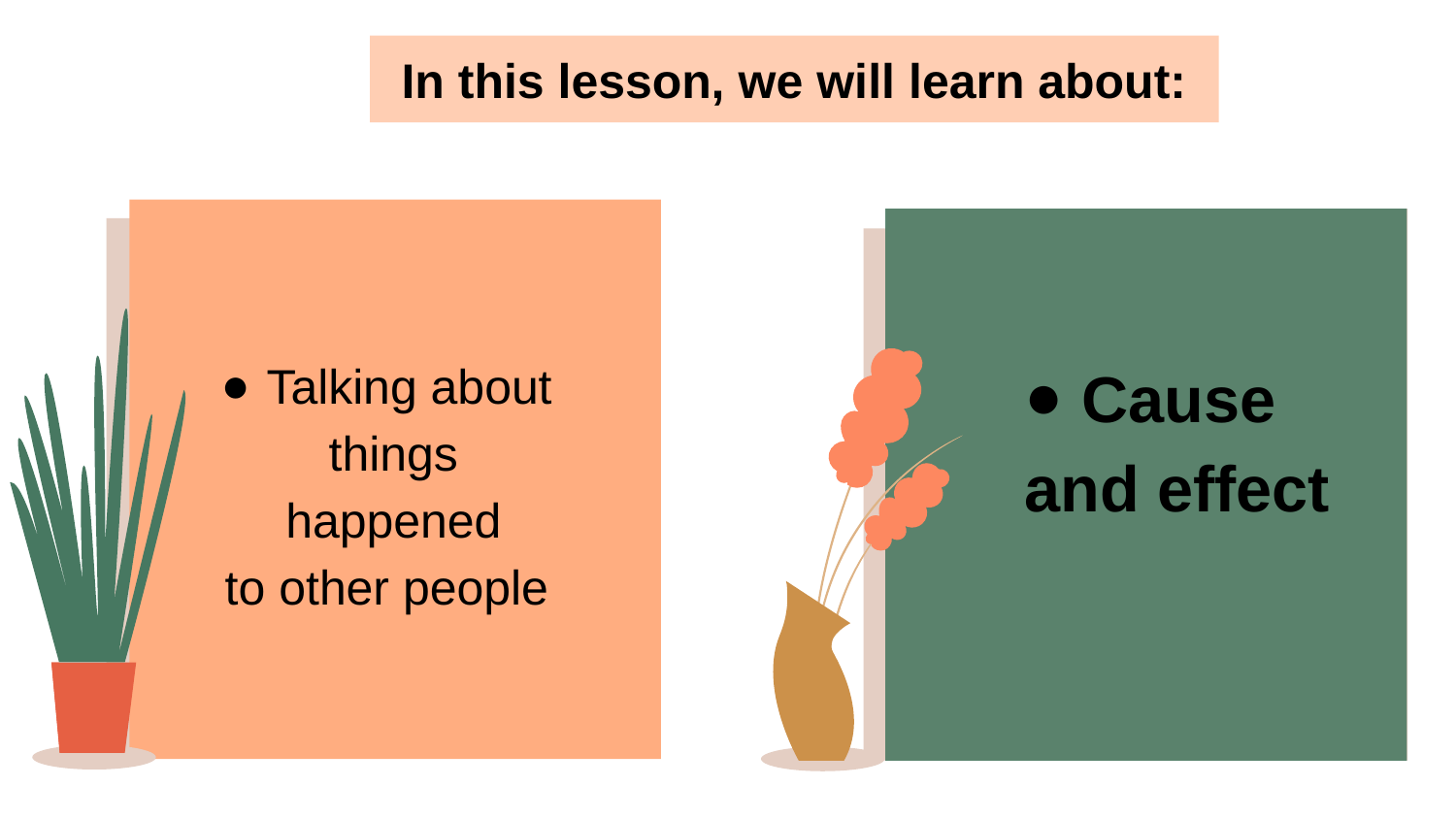

In this lesson, we will learn about:

Talking about
things
 happened
to other people

 Cause and effect